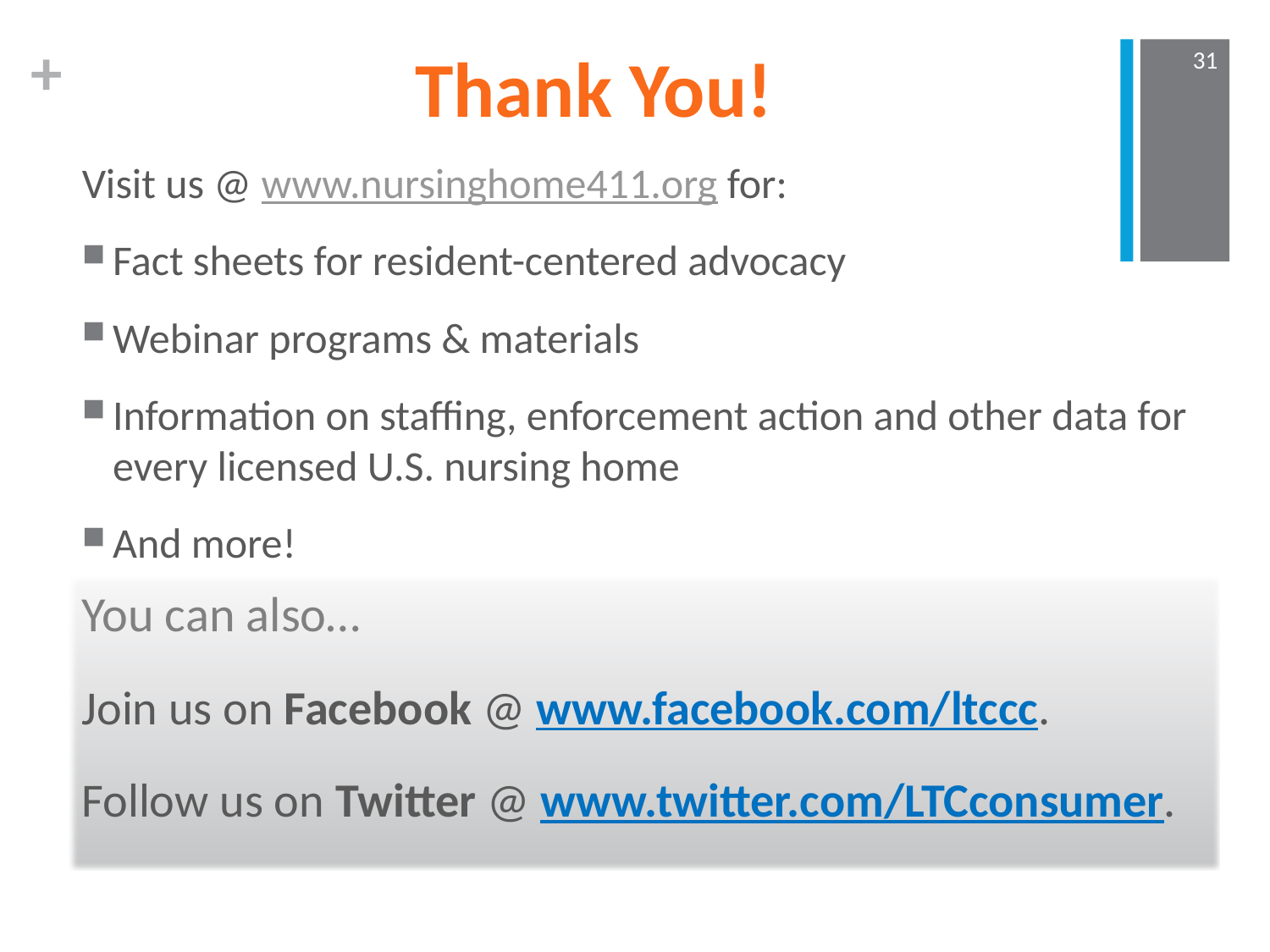

# Thank You!
31
Visit us @ www.nursinghome411.org for:
Fact sheets for resident-centered advocacy
Webinar programs & materials
Information on staffing, enforcement action and other data for every licensed U.S. nursing home
And more!
You can also…
Join us on Facebook @ www.facebook.com/ltccc.
Follow us on Twitter @ www.twitter.com/LTCconsumer.